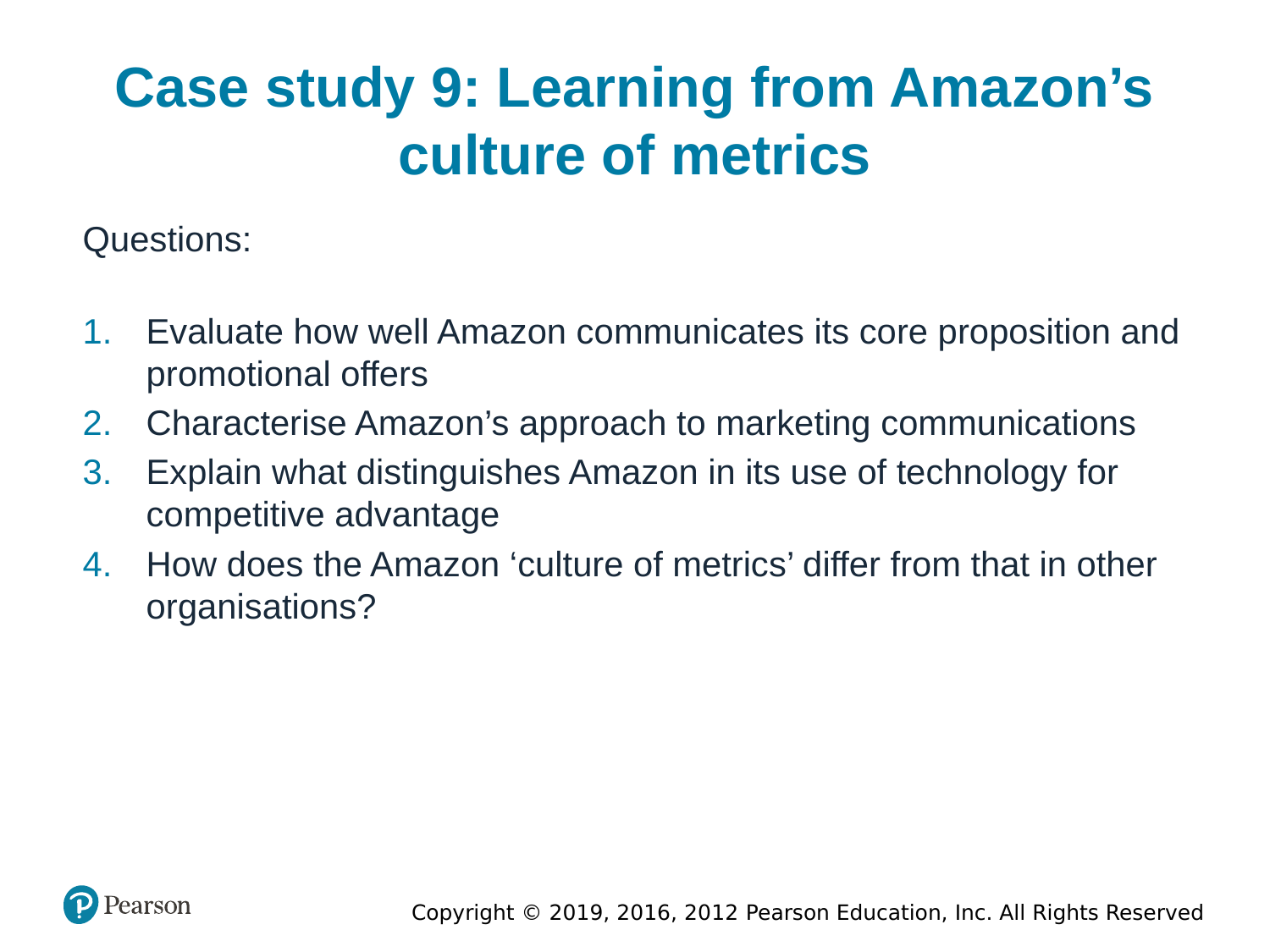

# Case study 9: Learning from Amazon’s culture of metrics
Questions:
Evaluate how well Amazon communicates its core proposition and promotional offers
Characterise Amazon’s approach to marketing communications
Explain what distinguishes Amazon in its use of technology for competitive advantage
How does the Amazon ‘culture of metrics’ differ from that in other organisations?